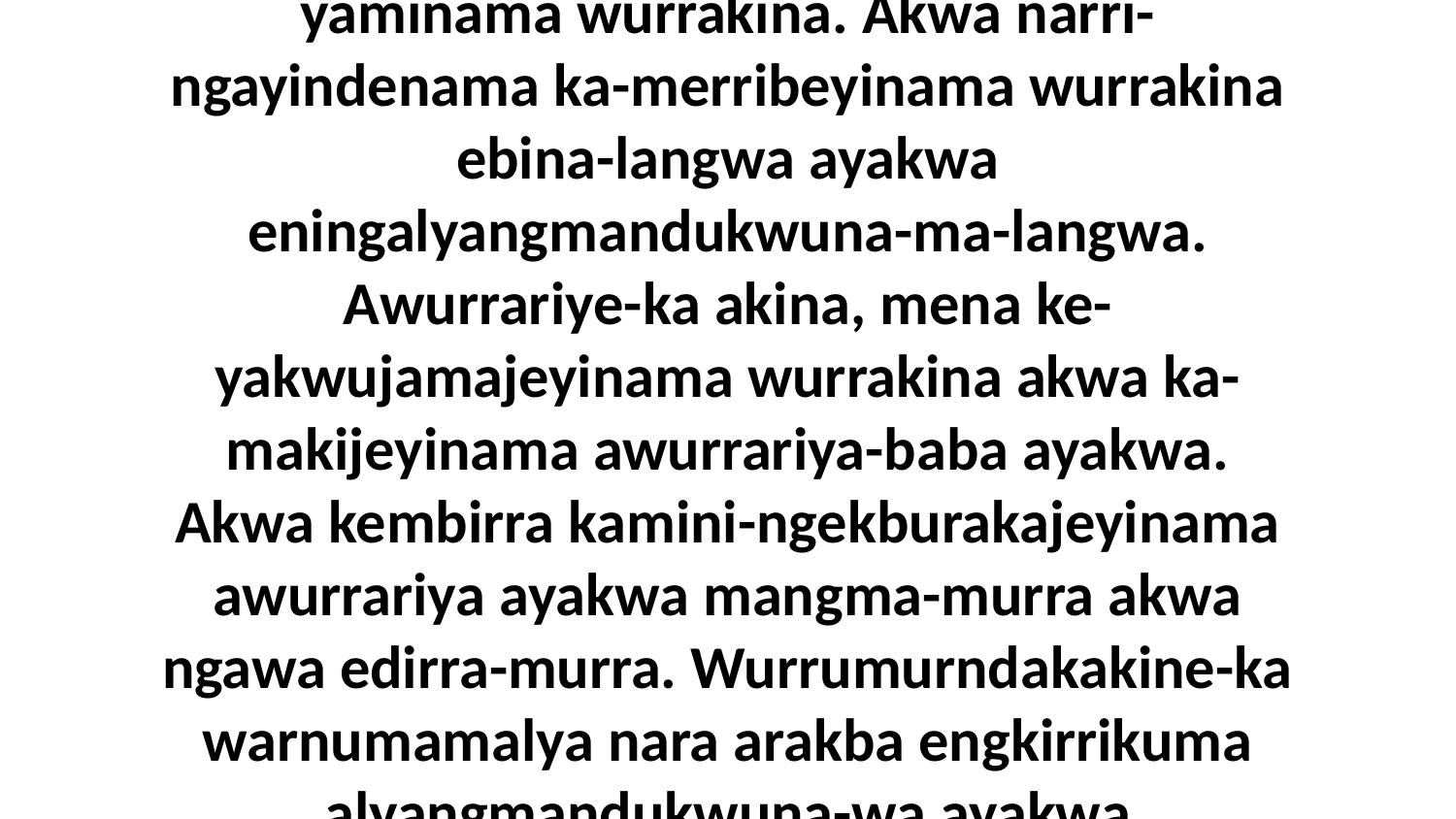

4-5 Karr-akakirumakina-manja ekikalya ayakwa, kembirra ka-makijeyinama wurrakina, “Ningeningme-ka ngayuwa Neningikarrawara,” ke-yaminama wurrakina, akena nara. Wurrikikamarra ngawa wurrakina. Umba ka-makijeyinama ngarningka wurrakina, “Ningarume-ka ngawa ningenumamalya ngayuwa,” ke-yaminama wurrakina. Akwa narri-ngayindenama ka-merribeyinama wurrakina ebina-langwa ayakwa eningalyangmandukwuna-ma-langwa. Awurrariye-ka akina, mena ke-yakwujamajeyinama wurrakina akwa ka-makijeyinama awurrariya-baba ayakwa. Akwa kembirra kamini-ngekburakajeyinama awurrariya ayakwa mangma-murra akwa ngawa edirra-murra. Wurrumurndakakine-ka warnumamalya nara arakba engkirrikuma alyangmandukwuna-wa ayakwa Neningikarrawara-langwu-wa, mena mangma aburra-langwa num-arriyadinu-murrubaba makina. Na-lyangkiyaminama wurrakina, “Ki-likaja-manja ngayuwa Neningikarrawara-langwa-manja mamurukwa, kembirra ku-mename-ka ngayuwa aruma angwarnda,” ke-yaminame-ka wurrakina.